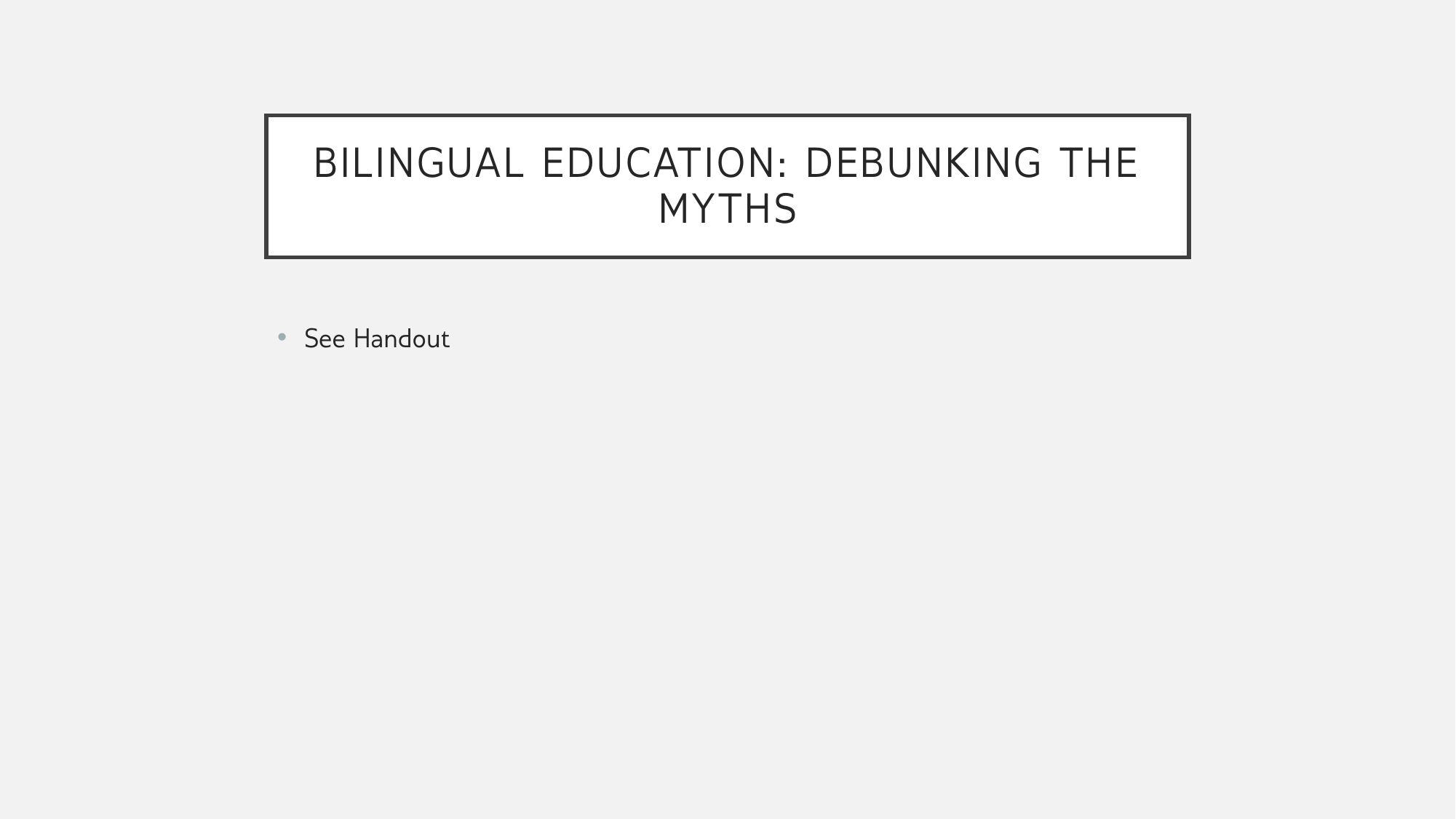

# Bilingual Education: Debunking the Myths
See Handout